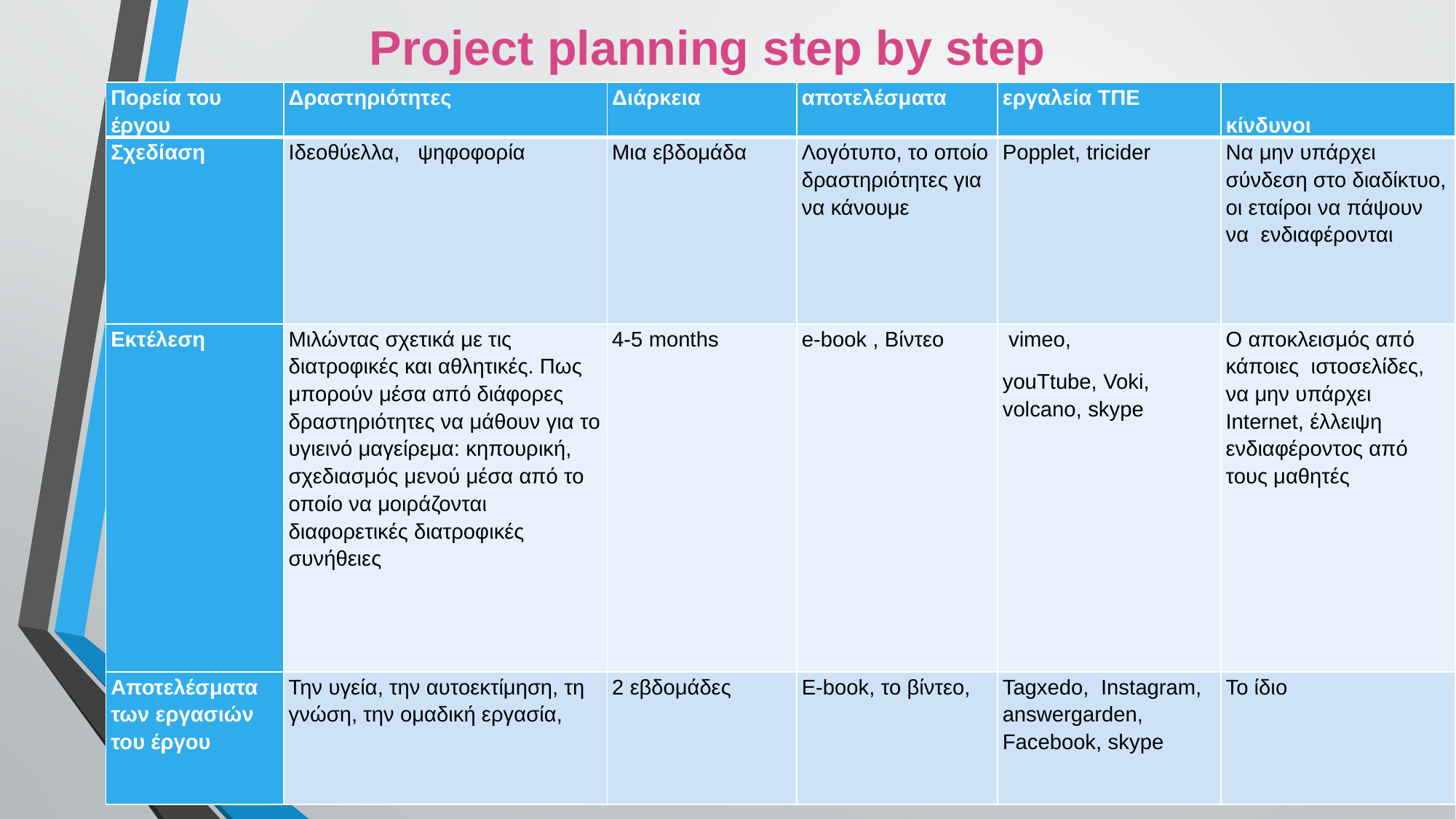

Project planning step by step

| Πορεία του έργου | Δραστηριότητες | Διάρκεια | αποτελέσματα | εργαλεία ΤΠΕ | κίνδυνοι |
| --- | --- | --- | --- | --- | --- |
| Σχεδίαση | Ιδεοθύελλα, ψηφοφορία | Μια εβδομάδα | Λογότυπο, το οποίο δραστηριότητες για να κάνουμε | Popplet, tricider | Να μην υπάρχει σύνδεση στο διαδίκτυο, οι εταίροι να πάψουν να ενδιαφέρονται |
| Εκτέλεση | Μιλώντας σχετικά με τις διατροφικές και αθλητικές. Πως μπορούν μέσα από διάφορες δραστηριότητες να μάθουν για το υγιεινό μαγείρεμα: κηπουρική, σχεδιασμός μενού μέσα από το οποίο να μοιράζονται διαφορετικές διατροφικές συνήθειες | 4-5 months | e-book , Βίντεο | vimeo, youΤtube, Voki, volcano, skype | Ο αποκλεισμός από κάποιες ιστοσελίδες, να μην υπάρχει Internet, έλλειψη ενδιαφέροντος από τους μαθητές |
| Αποτελέσματα των εργασιών του έργου | Την υγεία, την αυτοεκτίμηση, τη γνώση, την ομαδική εργασία, | 2 εβδομάδες | E-book, το βίντεο, | Tagxedo, Instagram, answergarden, Facebook, skype | Το ίδιο |